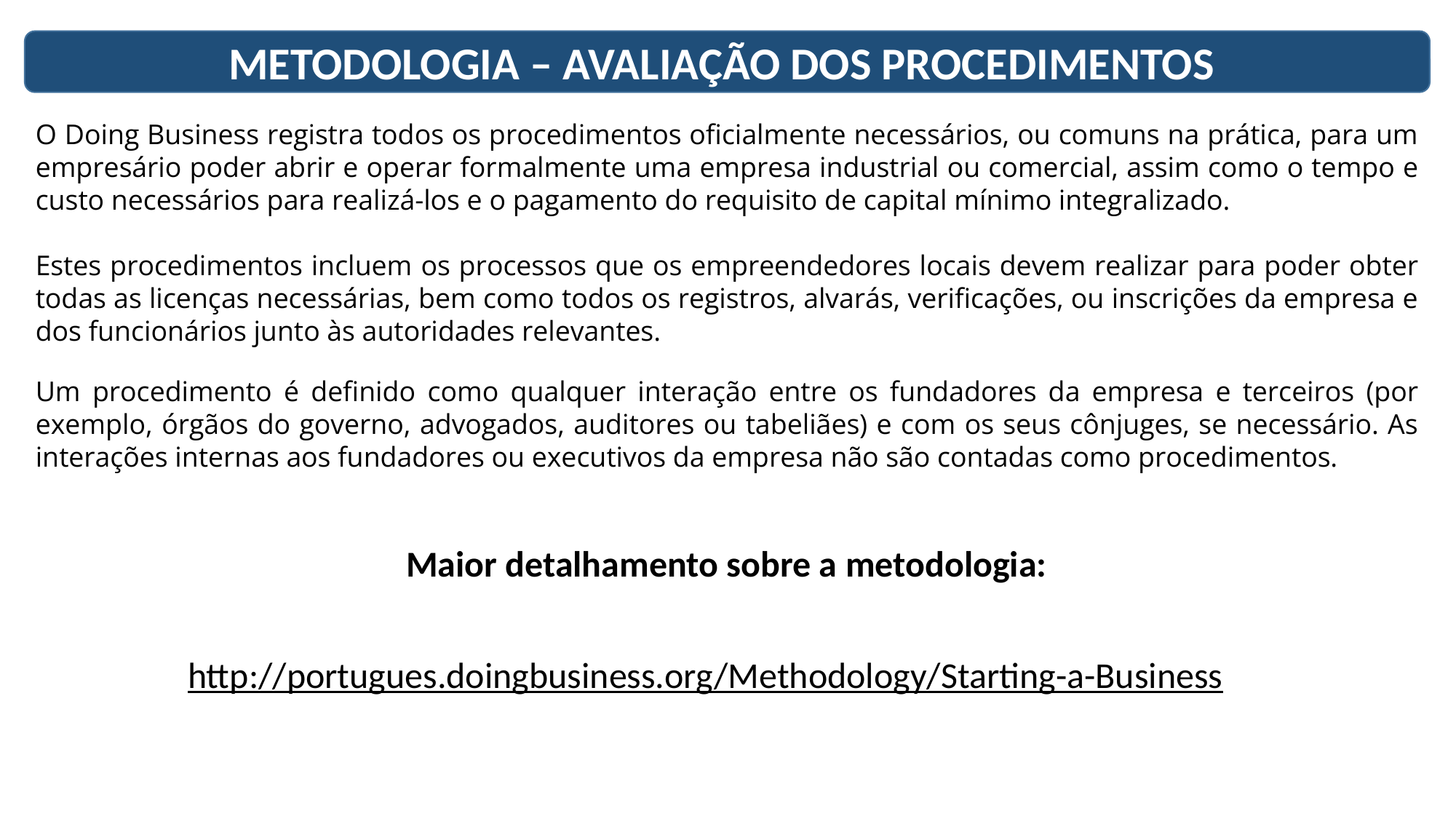

METODOLOGIA – AVALIAÇÃO DOS PROCEDIMENTOS
O Doing Business registra todos os procedimentos oficialmente necessários, ou comuns na prática, para um empresário poder abrir e operar formalmente uma empresa industrial ou comercial, assim como o tempo e custo necessários para realizá-los e o pagamento do requisito de capital mínimo integralizado.

Estes procedimentos incluem os processos que os empreendedores locais devem realizar para poder obter todas as licenças necessárias, bem como todos os registros, alvarás, verificações, ou inscrições da empresa e dos funcionários junto às autoridades relevantes.
Um procedimento é definido como qualquer interação entre os fundadores da empresa e terceiros (por exemplo, órgãos do governo, advogados, auditores ou tabeliães) e com os seus cônjuges, se necessário. As interações internas aos fundadores ou executivos da empresa não são contadas como procedimentos.
Maior detalhamento sobre a metodologia:
http://portugues.doingbusiness.org/Methodology/Starting-a-Business